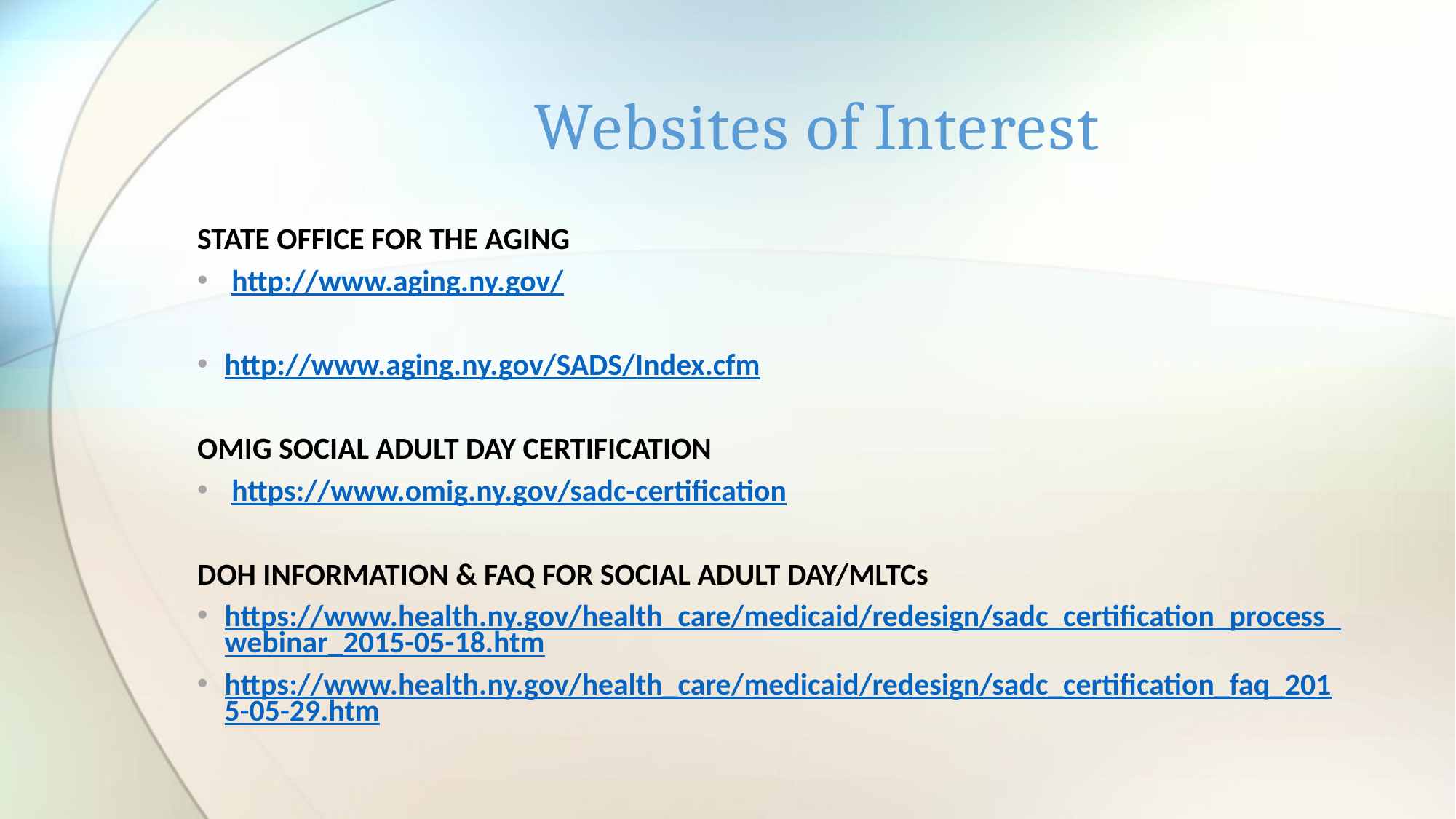

# Websites of Interest
STATE OFFICE FOR THE AGING
 http://www.aging.ny.gov/

http://www.aging.ny.gov/SADS/Index.cfm

OMIG SOCIAL ADULT DAY CERTIFICATION
 https://www.omig.ny.gov/sadc-certification

DOH INFORMATION & FAQ FOR SOCIAL ADULT DAY/MLTCs
https://www.health.ny.gov/health_care/medicaid/redesign/sadc_certification_process_webinar_2015-05-18.htm
https://www.health.ny.gov/health_care/medicaid/redesign/sadc_certification_faq_2015-05-29.htm